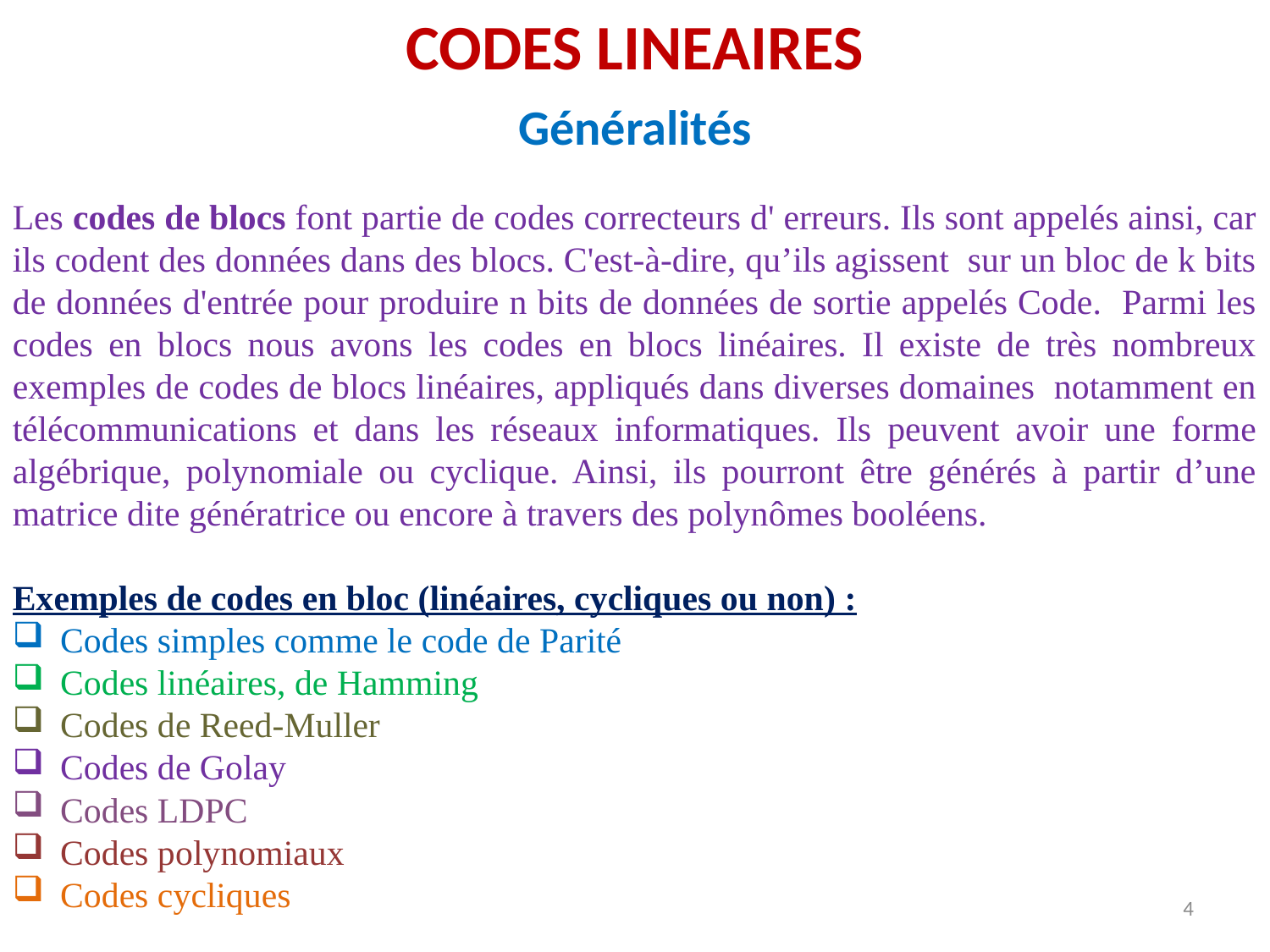

CODES LINEAIRES

Généralités

Les codes de blocs font partie de codes correcteurs d' erreurs. Ils sont appelés ainsi, car ils codent des données dans des blocs. C'est-à-dire, qu’ils agissent  sur un bloc de k bits de données d'entrée pour produire n bits de données de sortie appelés Code.  Parmi les codes en blocs nous avons les codes en blocs linéaires. Il existe de très nombreux exemples de codes de blocs linéaires, appliqués dans diverses domaines  notamment en télécommunications et dans les réseaux informatiques. Ils peuvent avoir une forme algébrique, polynomiale ou cyclique. Ainsi, ils pourront être générés à partir d’une matrice dite génératrice ou encore à travers des polynômes booléens.

Exemples de codes en bloc (linéaires, cycliques ou non) :
Codes simples comme le code de Parité
Codes linéaires, de Hamming
Codes de Reed-Muller
Codes de Golay
Codes LDPC
Codes polynomiaux
Codes cycliques
4